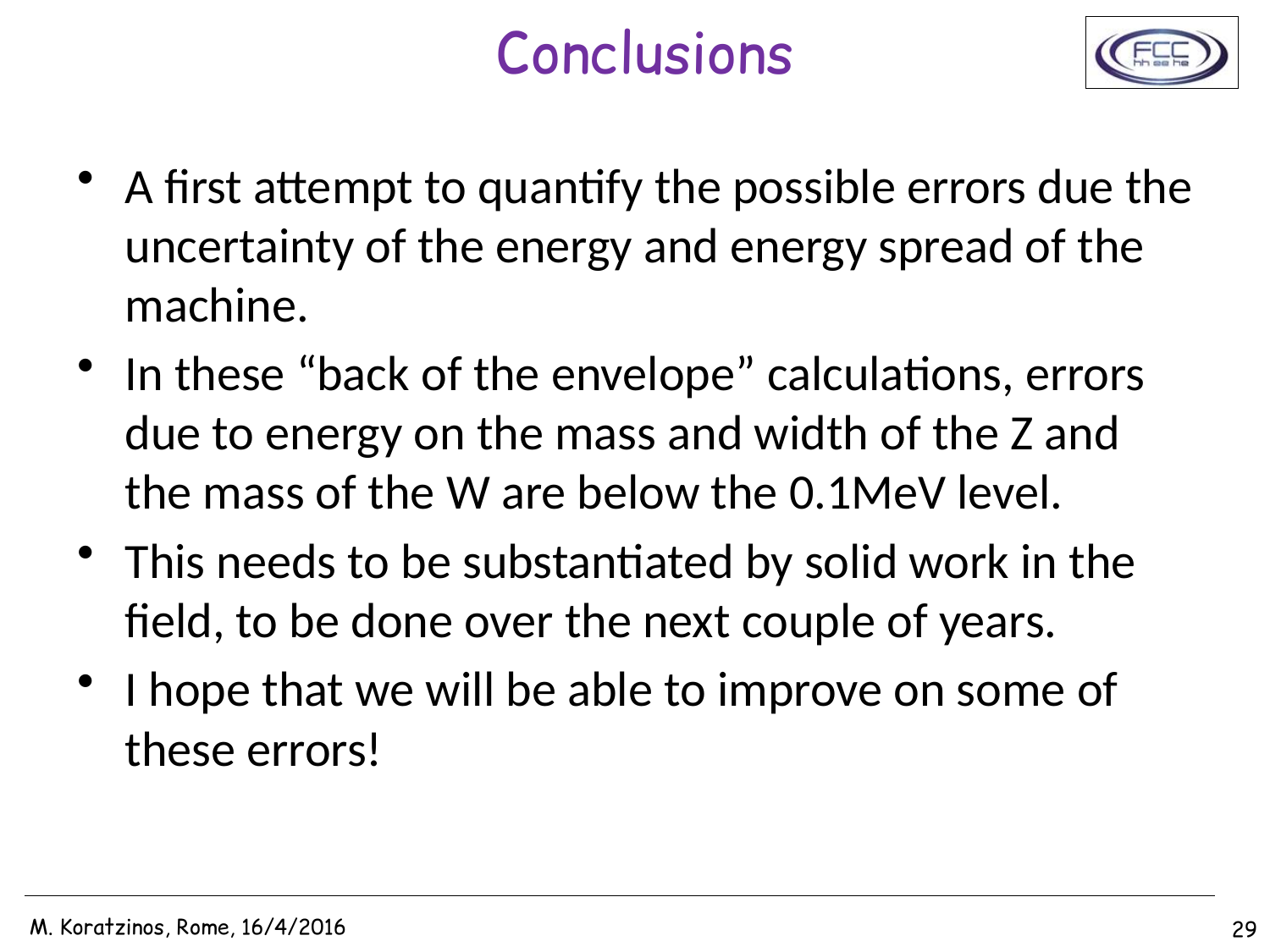

# Conclusions
A first attempt to quantify the possible errors due the uncertainty of the energy and energy spread of the machine.
In these “back of the envelope” calculations, errors due to energy on the mass and width of the Z and the mass of the W are below the 0.1MeV level.
This needs to be substantiated by solid work in the field, to be done over the next couple of years.
I hope that we will be able to improve on some of these errors!
29